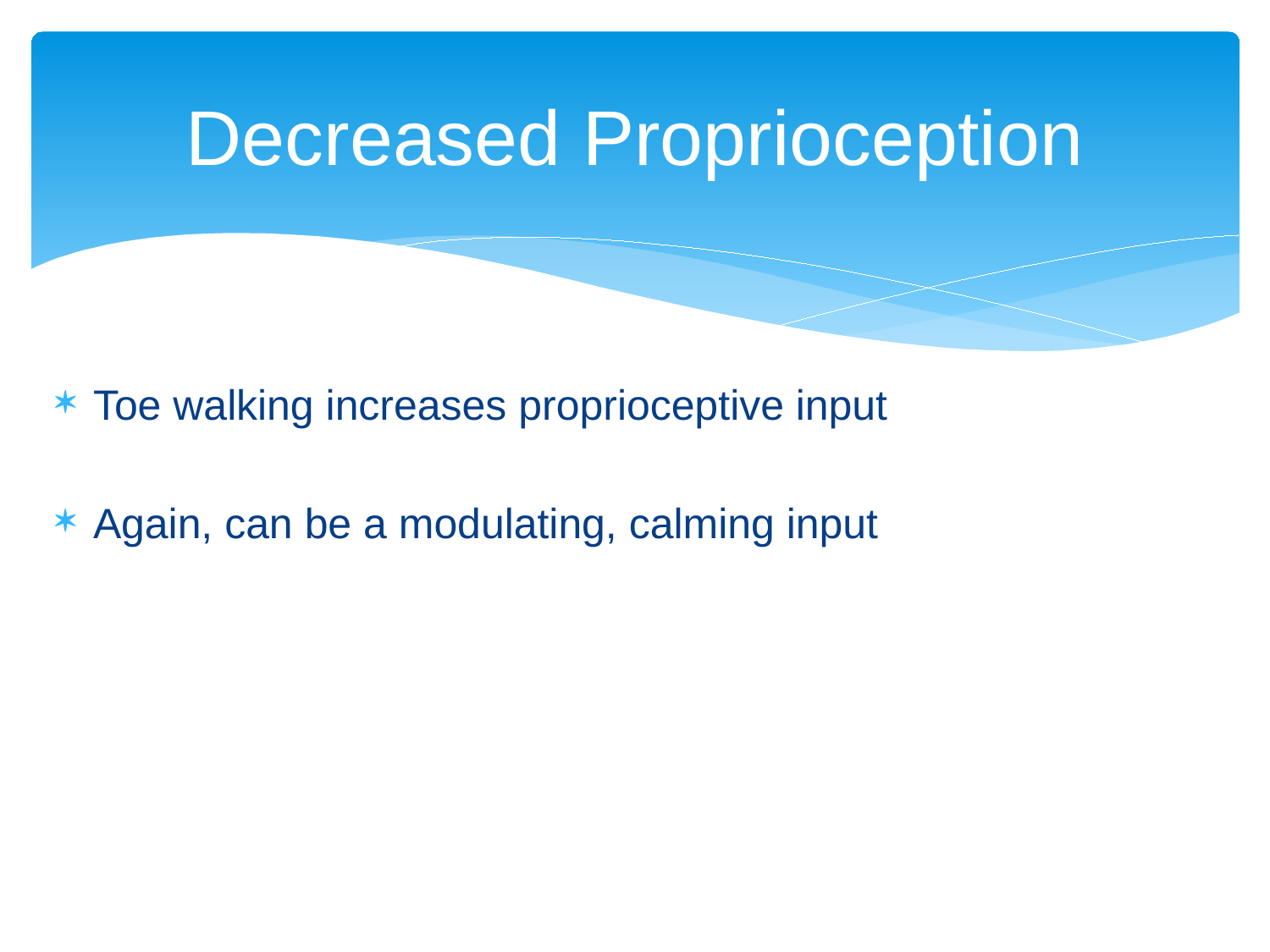

# Decreased Proprioception
Toe walking increases proprioceptive input

Again, can be a modulating, calming input